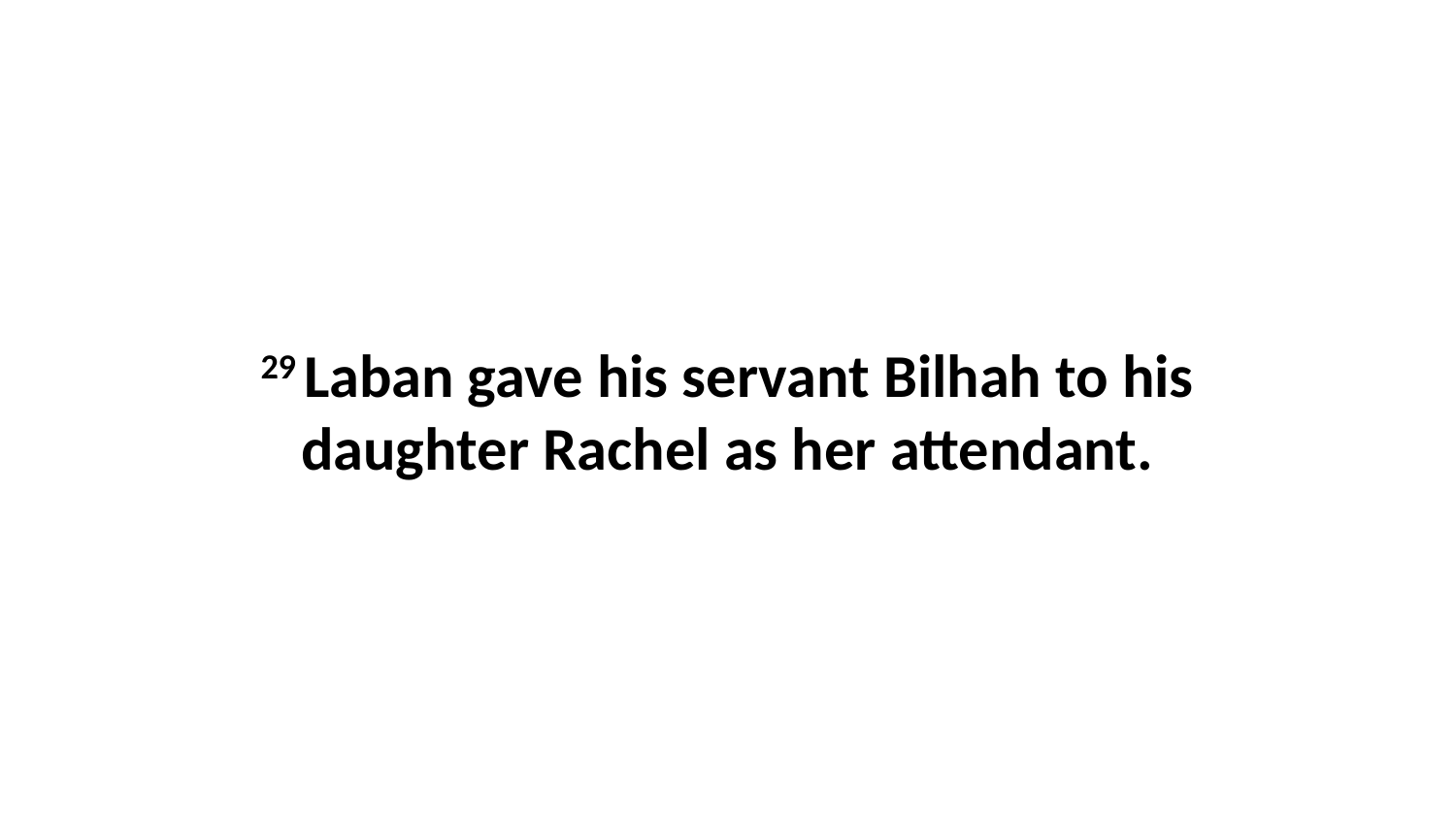

29 Laban gave his servant Bilhah to his daughter Rachel as her attendant.